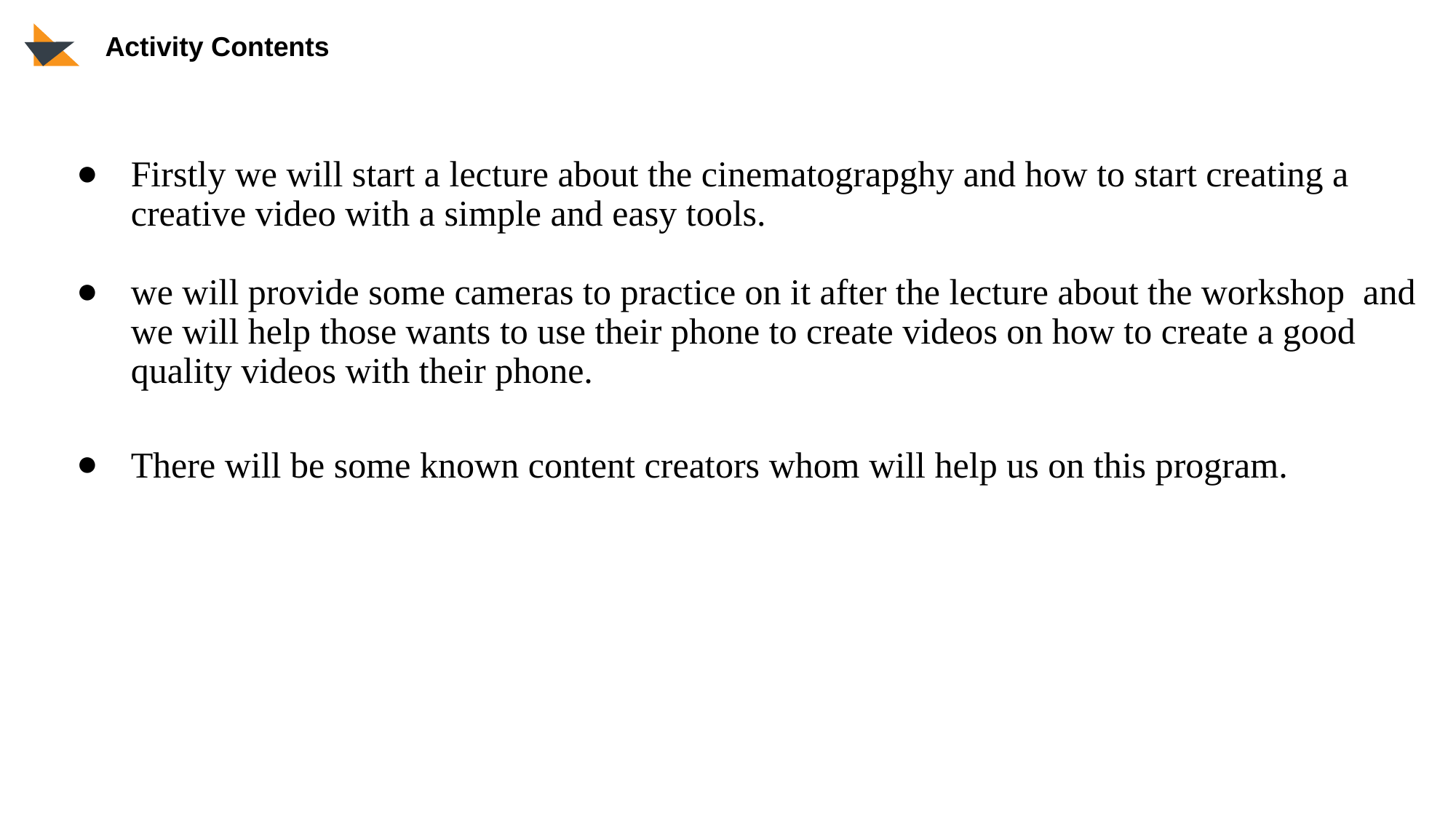

Activity Contents
Firstly we will start a lecture about the cinematograpghy and how to start creating a creative video with a simple and easy tools.

we will provide some cameras to practice on it after the lecture about the workshop  and we will help those wants to use their phone to create videos on how to create a good quality videos with their phone.

There will be some known content creators whom will help us on this program.